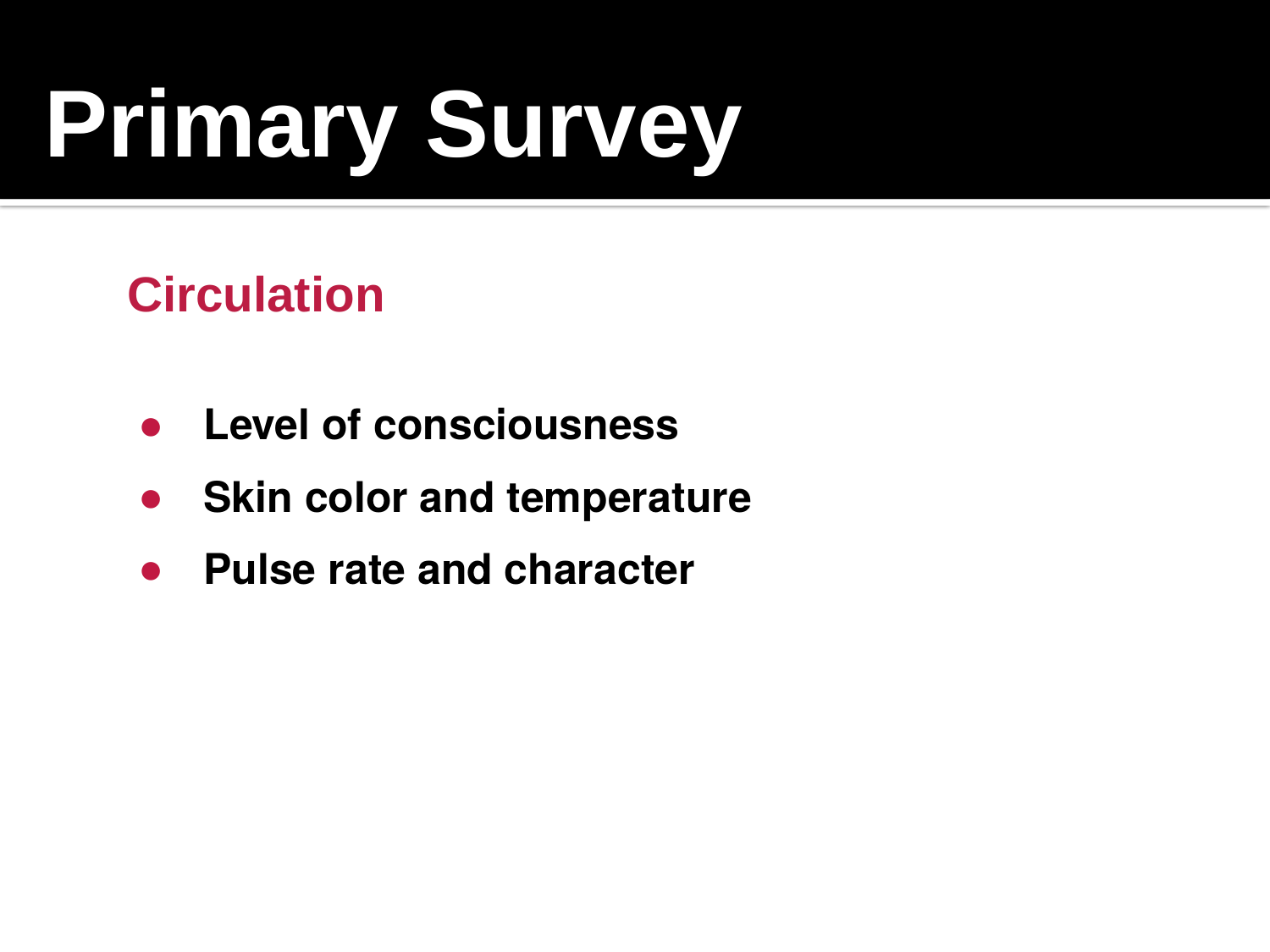

# Primary Survey
Circulation

Assess for organ perfusion
   Level of consciousness
   Skin color and temperature
   Pulse rate and character